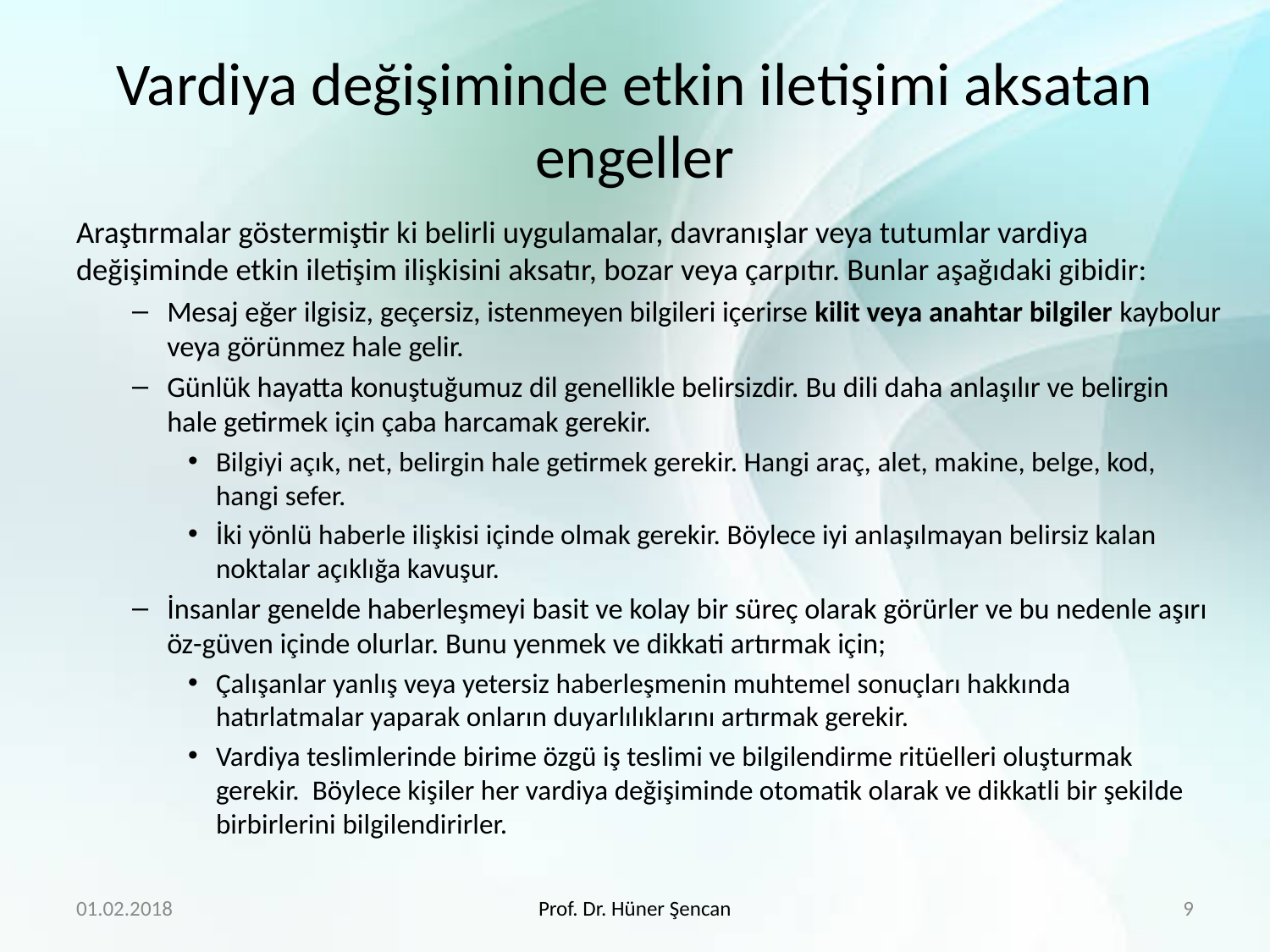

# Vardiya değişiminde etkin iletişimi aksatan engeller
Araştırmalar göstermiştir ki belirli uygulamalar, davranışlar veya tutumlar vardiya değişiminde etkin iletişim ilişkisini aksatır, bozar veya çarpıtır. Bunlar aşağıdaki gibidir:
Mesaj eğer ilgisiz, geçersiz, istenmeyen bilgileri içerirse kilit veya anahtar bilgiler kaybolur veya görünmez hale gelir.
Günlük hayatta konuştuğumuz dil genellikle belirsizdir. Bu dili daha anlaşılır ve belirgin hale getirmek için çaba harcamak gerekir.
Bilgiyi açık, net, belirgin hale getirmek gerekir. Hangi araç, alet, makine, belge, kod, hangi sefer.
İki yönlü haberle ilişkisi içinde olmak gerekir. Böylece iyi anlaşılmayan belirsiz kalan noktalar açıklığa kavuşur.
İnsanlar genelde haberleşmeyi basit ve kolay bir süreç olarak görürler ve bu nedenle aşırı öz-güven içinde olurlar. Bunu yenmek ve dikkati artırmak için;
Çalışanlar yanlış veya yetersiz haberleşmenin muhtemel sonuçları hakkında hatırlatmalar yaparak onların duyarlılıklarını artırmak gerekir.
Vardiya teslimlerinde birime özgü iş teslimi ve bilgilendirme ritüelleri oluşturmak gerekir.  Böylece kişiler her vardiya değişiminde otomatik olarak ve dikkatli bir şekilde birbirlerini bilgilendirirler.
01.02.2018
Prof. Dr. Hüner Şencan
9